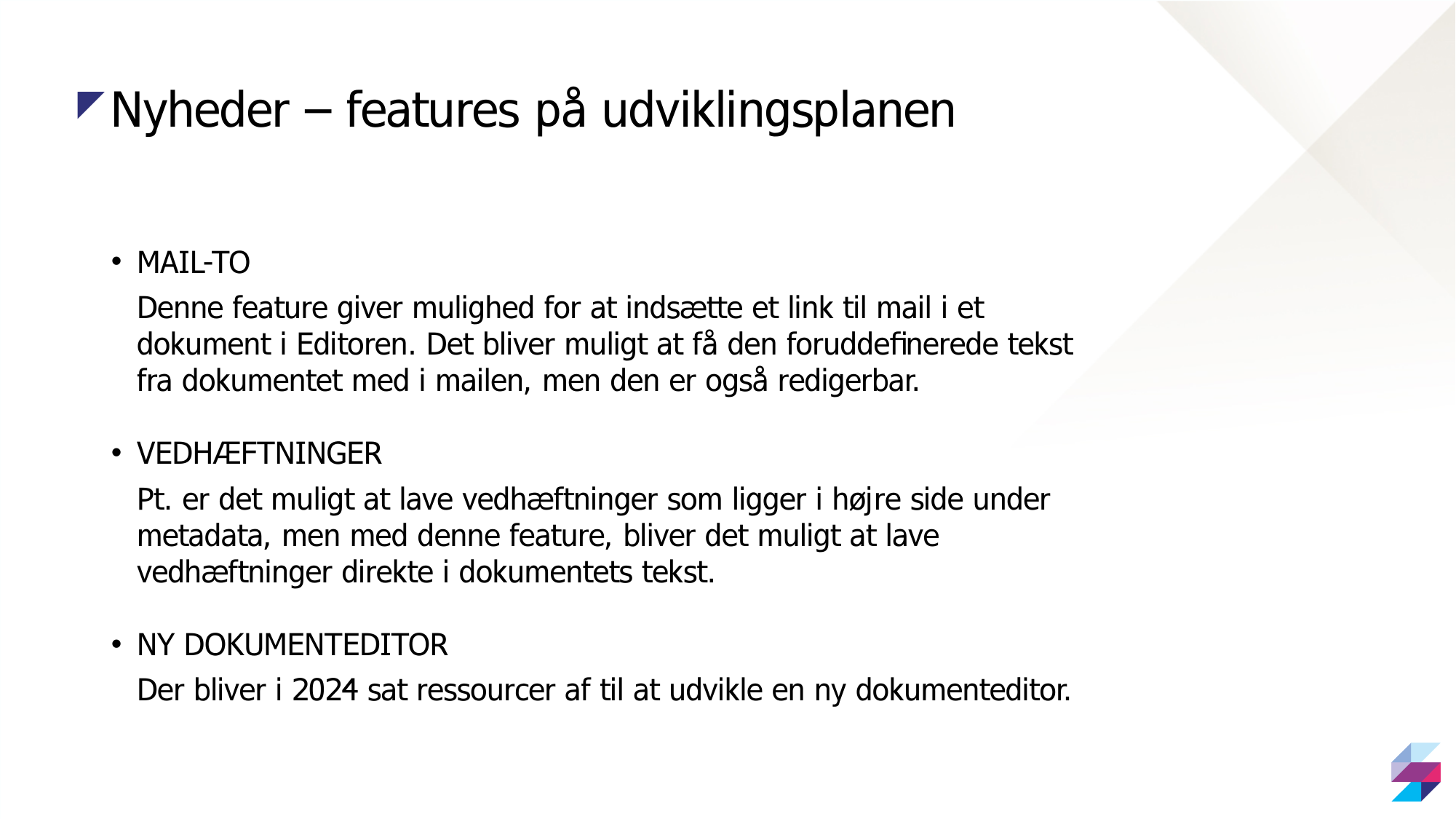

# Nyheder – features på udviklingsplanen
MAIL-TO
Denne feature giver mulighed for at indsætte et link til mail i et dokument i Editoren. Det bliver muligt at få den foruddefinerede tekst fra dokumentet med i mailen, men den er også redigerbar.
VEDHÆFTNINGER
Pt. er det muligt at lave vedhæftninger som ligger i højre side under metadata, men med denne feature, bliver det muligt at lave vedhæftninger direkte i dokumentets tekst.
NY DOKUMENTEDITOR
Der bliver i 2024 sat ressourcer af til at udvikle en ny dokumenteditor.